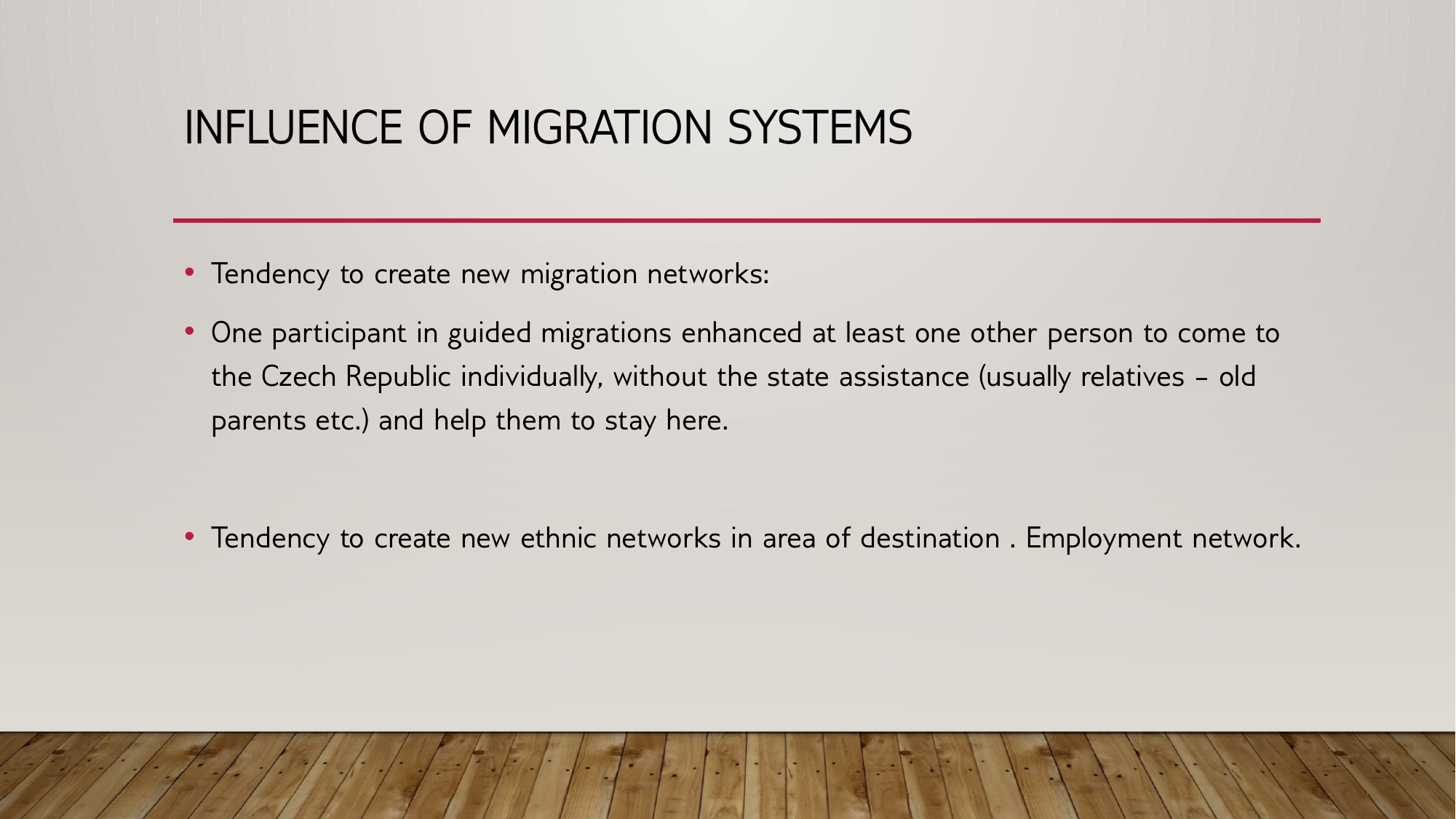

# Influence of migration systems
Tendency to create new migration networks:
One participant in guided migrations enhanced at least one other person to come to the Czech Republic individually, without the state assistance (usually relatives – old parents etc.) and help them to stay here.

Tendency to create new ethnic networks in area of destination . Employment network.